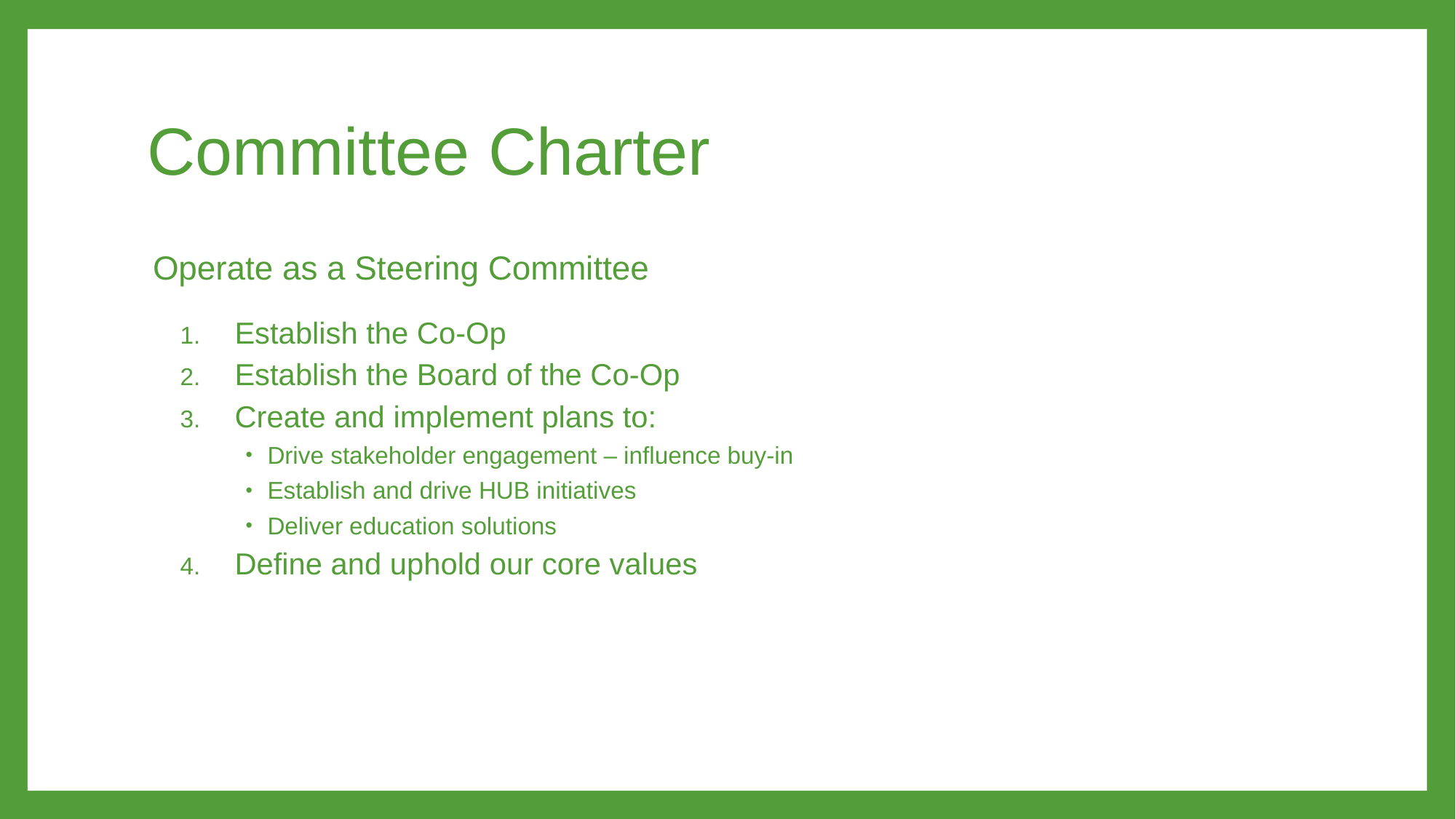

# Committee Charter
Operate as a Steering Committee
Establish the Co-Op
Establish the Board of the Co-Op
Create and implement plans to:
Drive stakeholder engagement – influence buy-in
Establish and drive HUB initiatives
Deliver education solutions
Define and uphold our core values